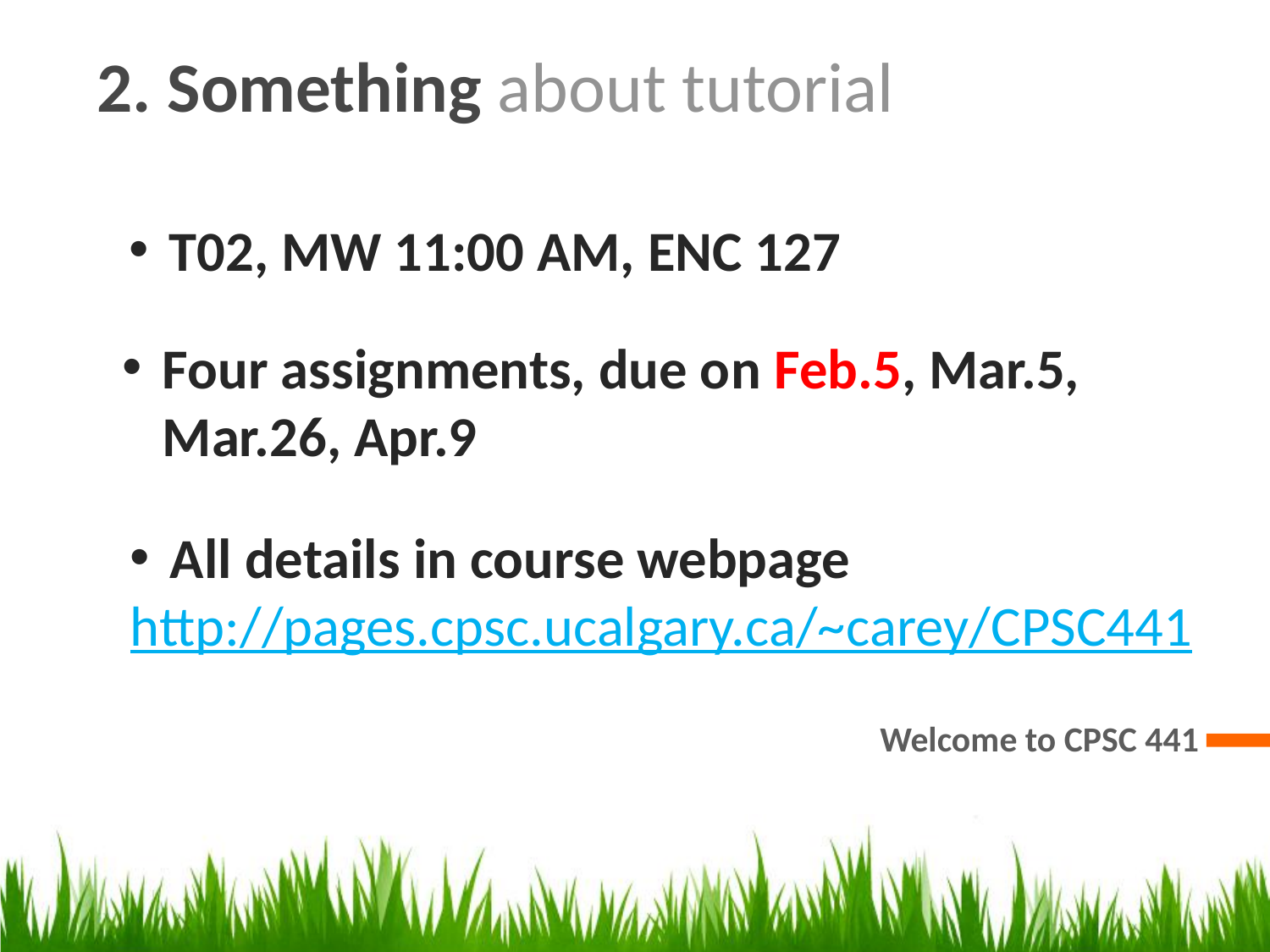

2. Something about tutorial
T02, MW 11:00 AM, ENC 127
Four assignments, due on Feb.5, Mar.5, Mar.26, Apr.9
All details in course webpage
http://pages.cpsc.ucalgary.ca/~carey/CPSC441
Welcome to CPSC 441